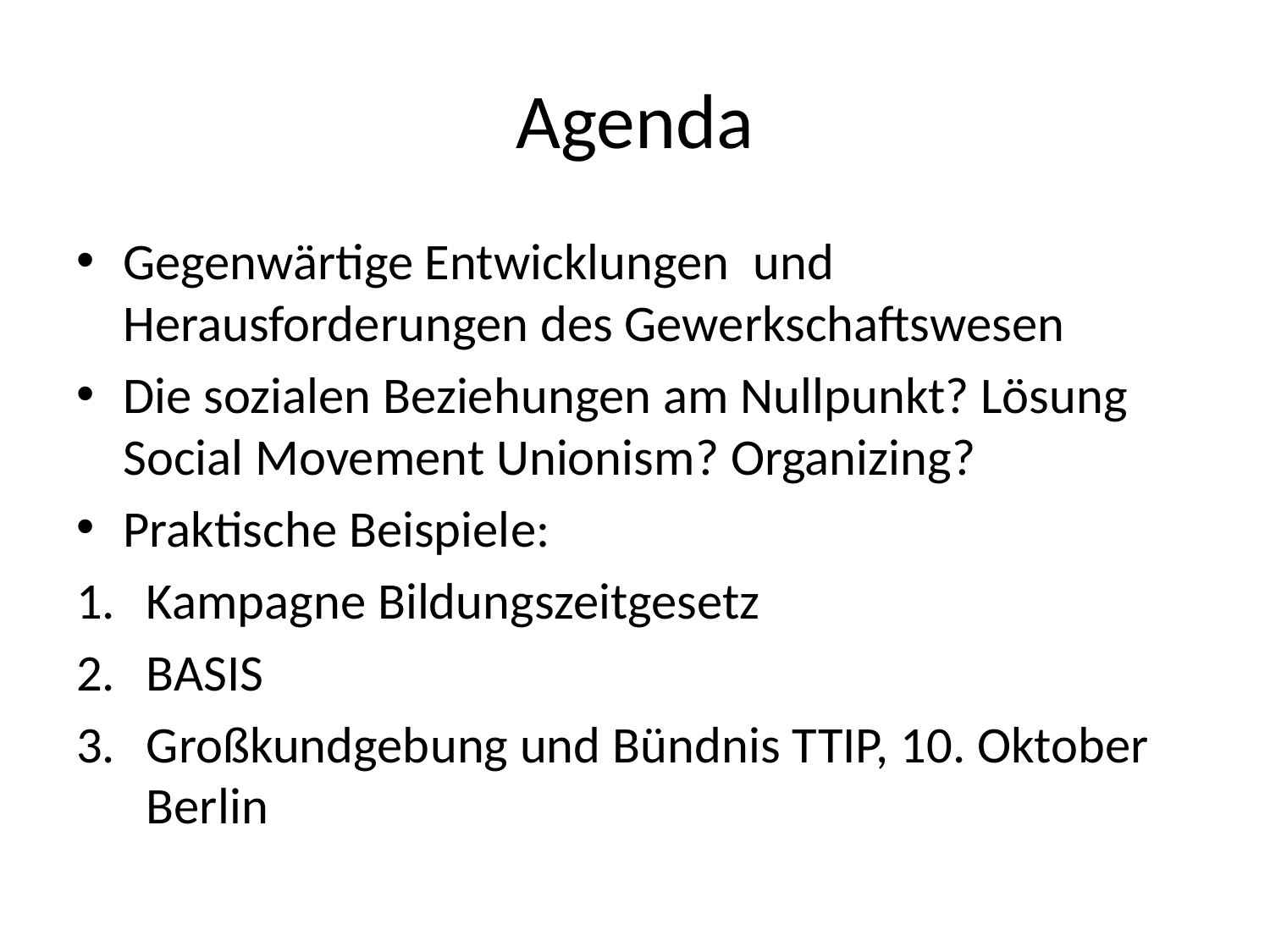

# Agenda
Gegenwärtige Entwicklungen  und Herausforderungen des Gewerkschaftswesen
Die sozialen Beziehungen am Nullpunkt? Lösung Social Movement Unionism? Organizing?
Praktische Beispiele:
Kampagne Bildungszeitgesetz
BASIS
Großkundgebung und Bündnis TTIP, 10. Oktober Berlin